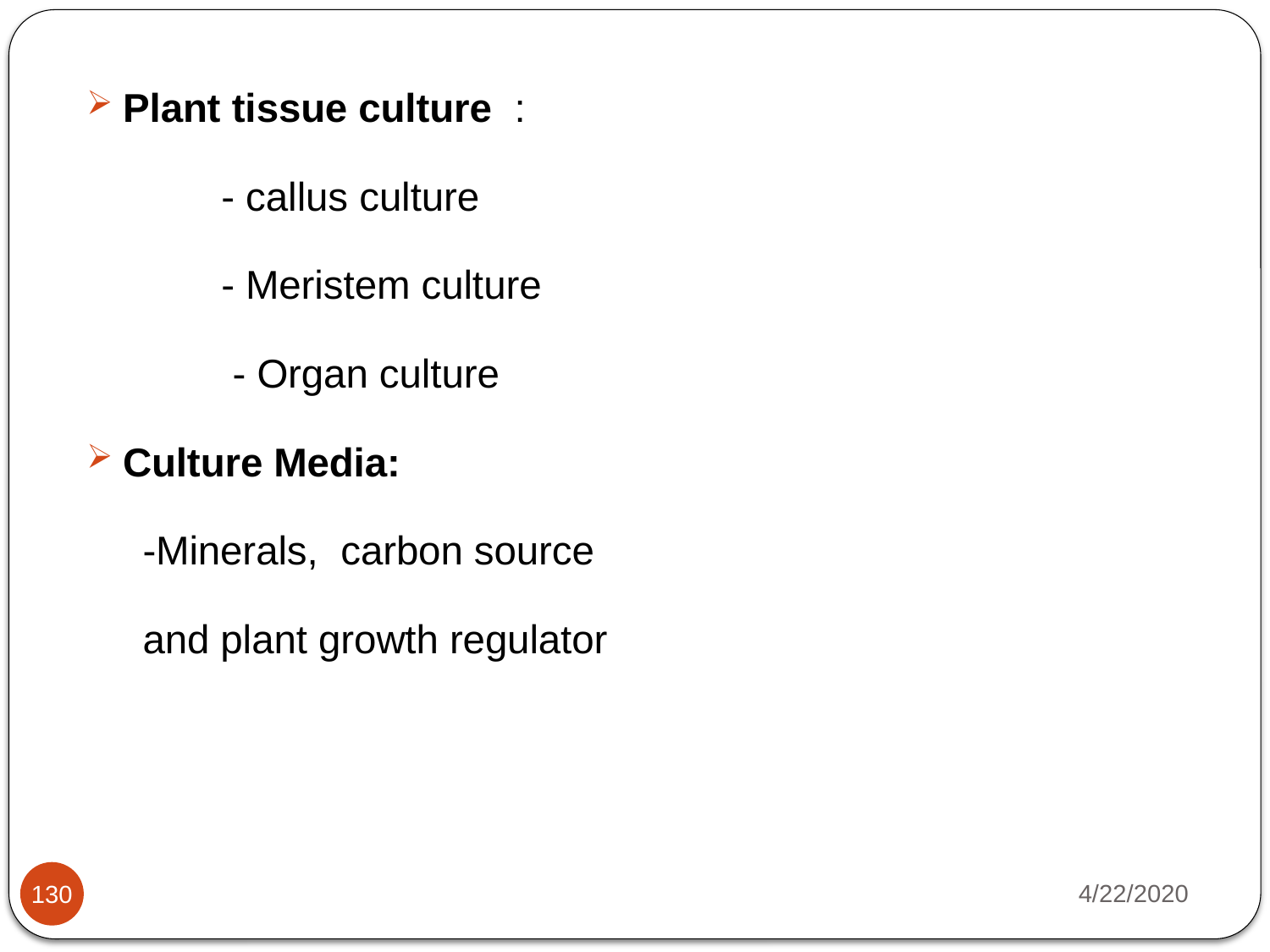

Plant tissue culture  :
            - callus culture
            - Meristem culture
             - Organ culture
Culture Media:
     -Minerals,  carbon source
     and plant growth regulator

4/22/2020
130